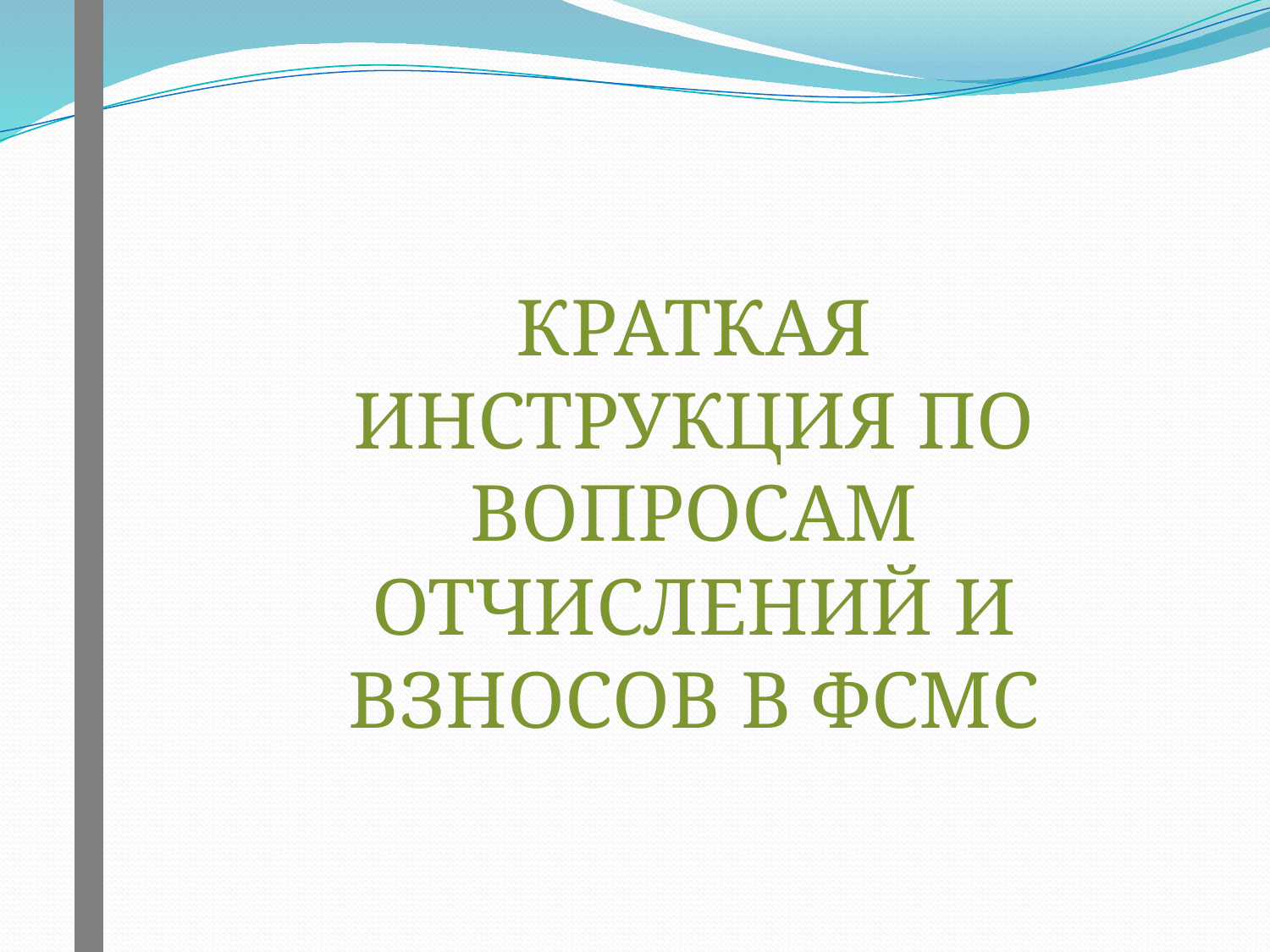

КРАТКАЯ ИНСТРУКЦИЯ ПО ВОПРОСАМ ОТЧИСЛЕНИЙ И ВЗНОСОВ В ФСМС